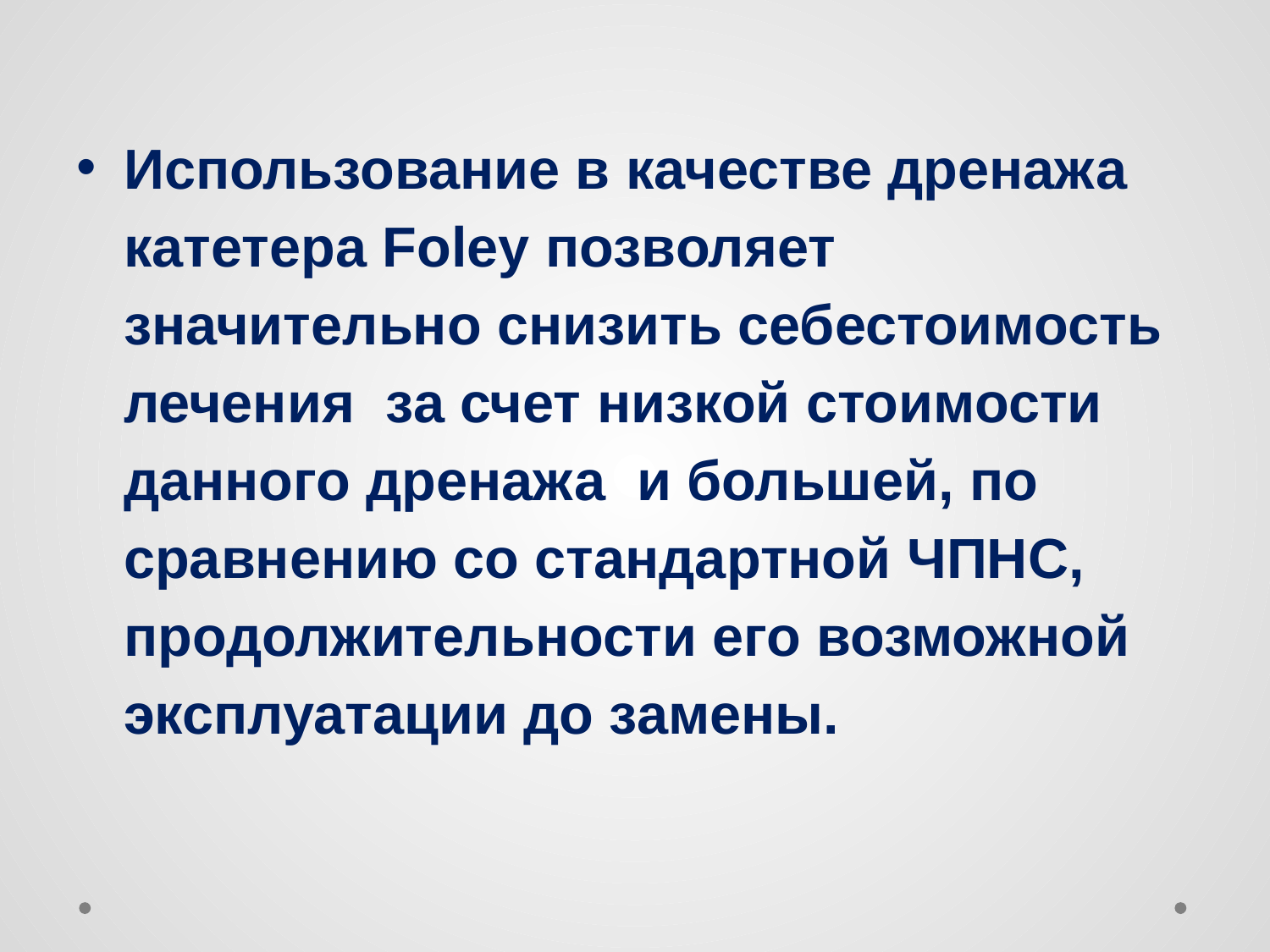

Использование в качестве дренажа катетера Foley позволяет значительно снизить себестоимость лечения  за счет низкой стоимости данного дренажа  и большей, по сравнению со стандартной ЧПНС,  продолжительности его возможной  эксплуатации до замены.